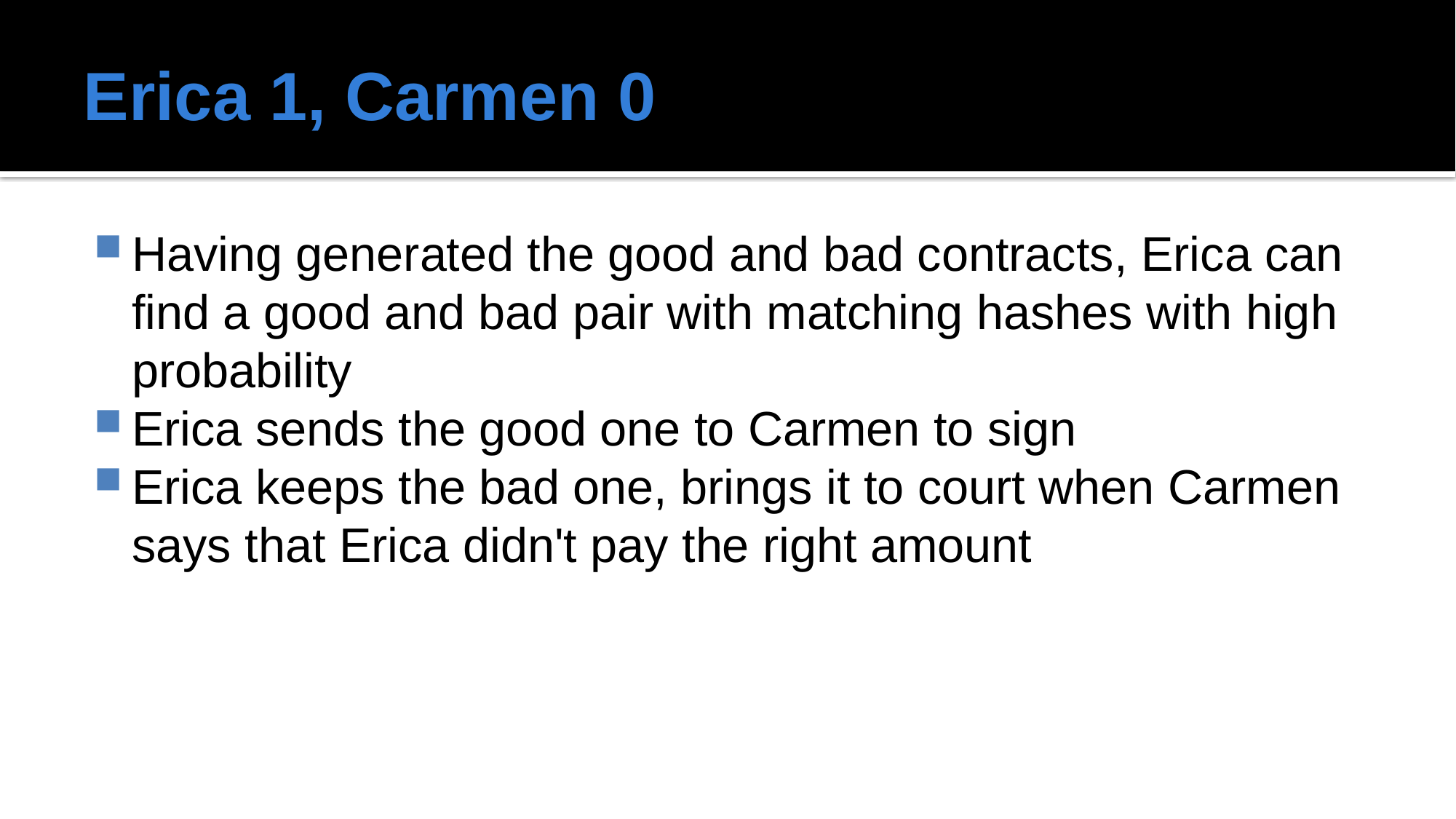

# Erica 1, Carmen 0
Having generated the good and bad contracts, Erica can find a good and bad pair with matching hashes with high probability
Erica sends the good one to Carmen to sign
Erica keeps the bad one, brings it to court when Carmen says that Erica didn't pay the right amount